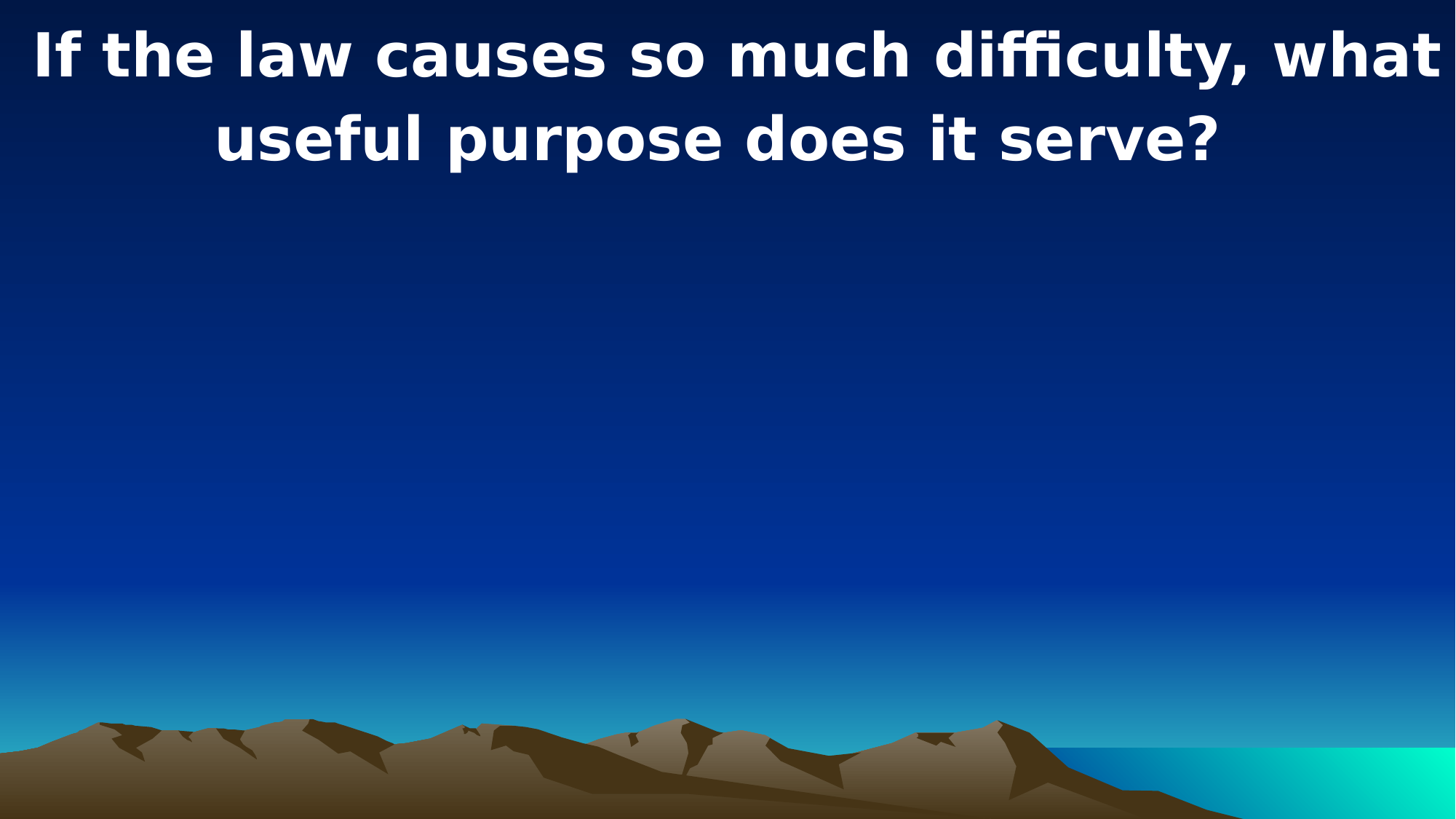

If the law causes so much difficulty, what useful purpose does it serve?